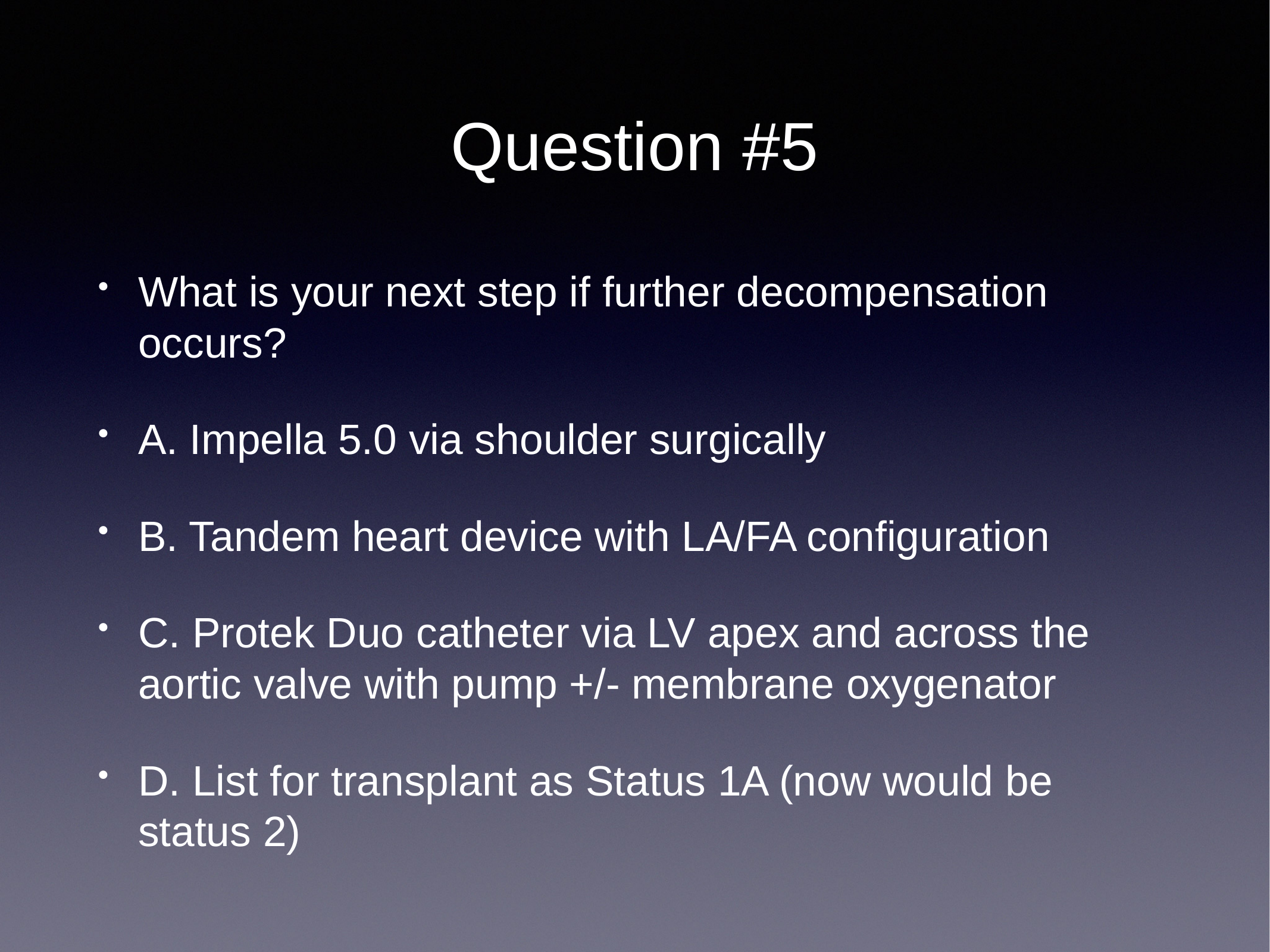

# Question #5
What is your next step if further decompensation occurs?
A. Impella 5.0 via shoulder surgically
B. Tandem heart device with LA/FA configuration
C. Protek Duo catheter via LV apex and across the aortic valve with pump +/- membrane oxygenator
D. List for transplant as Status 1A (now would be status 2)